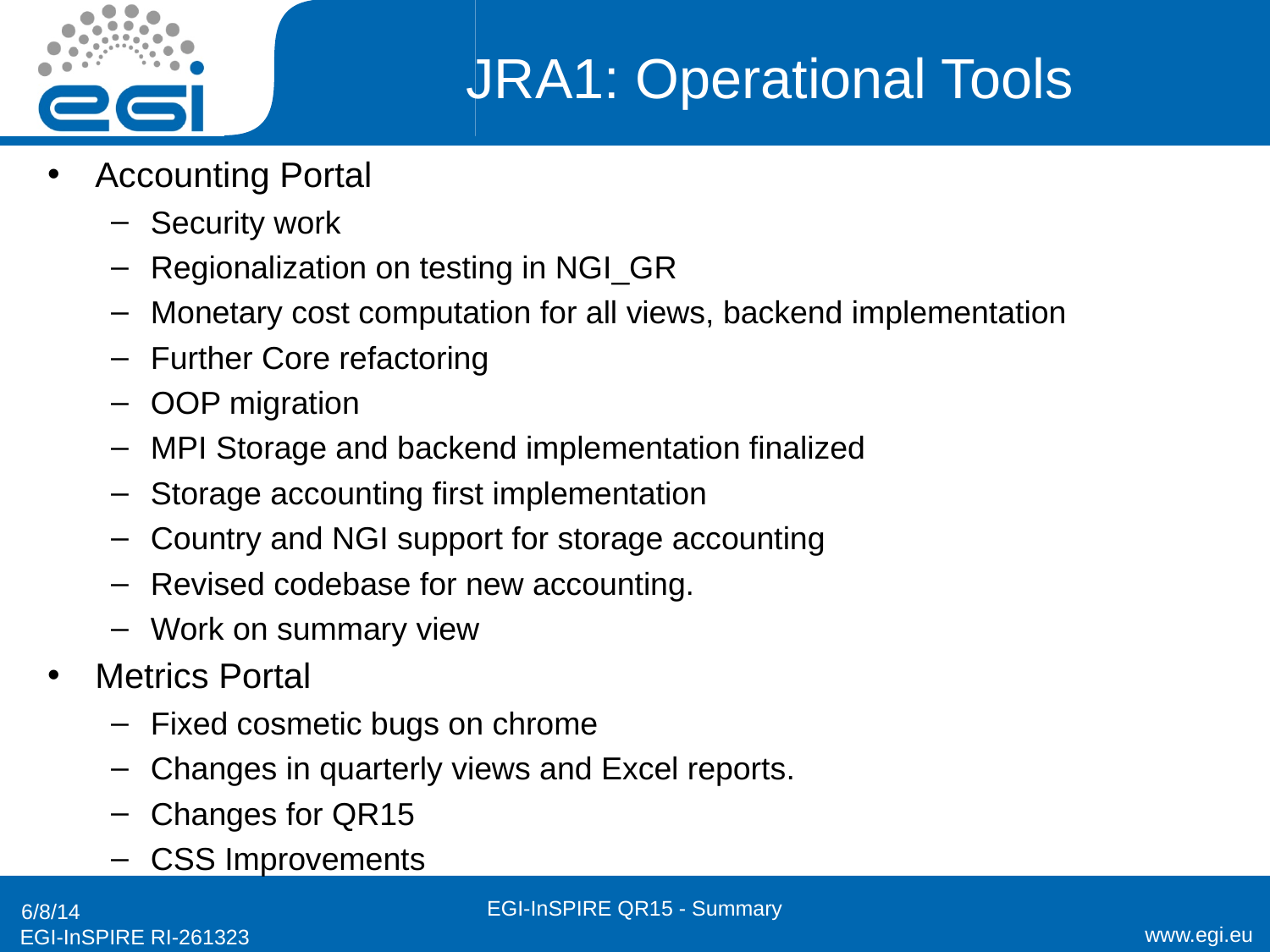

# JRA1: Operational Tools
Accounting Portal
Security work
Regionalization on testing in NGI_GR
Monetary cost computation for all views, backend implementation
Further Core refactoring
OOP migration
MPI Storage and backend implementation finalized
Storage accounting first implementation
Country and NGI support for storage accounting
Revised codebase for new accounting.
Work on summary view
Metrics Portal
Fixed cosmetic bugs on chrome
Changes in quarterly views and Excel reports.
Changes for QR15
CSS Improvements
EGI-InSPIRE QR15 - Summary
6/8/14